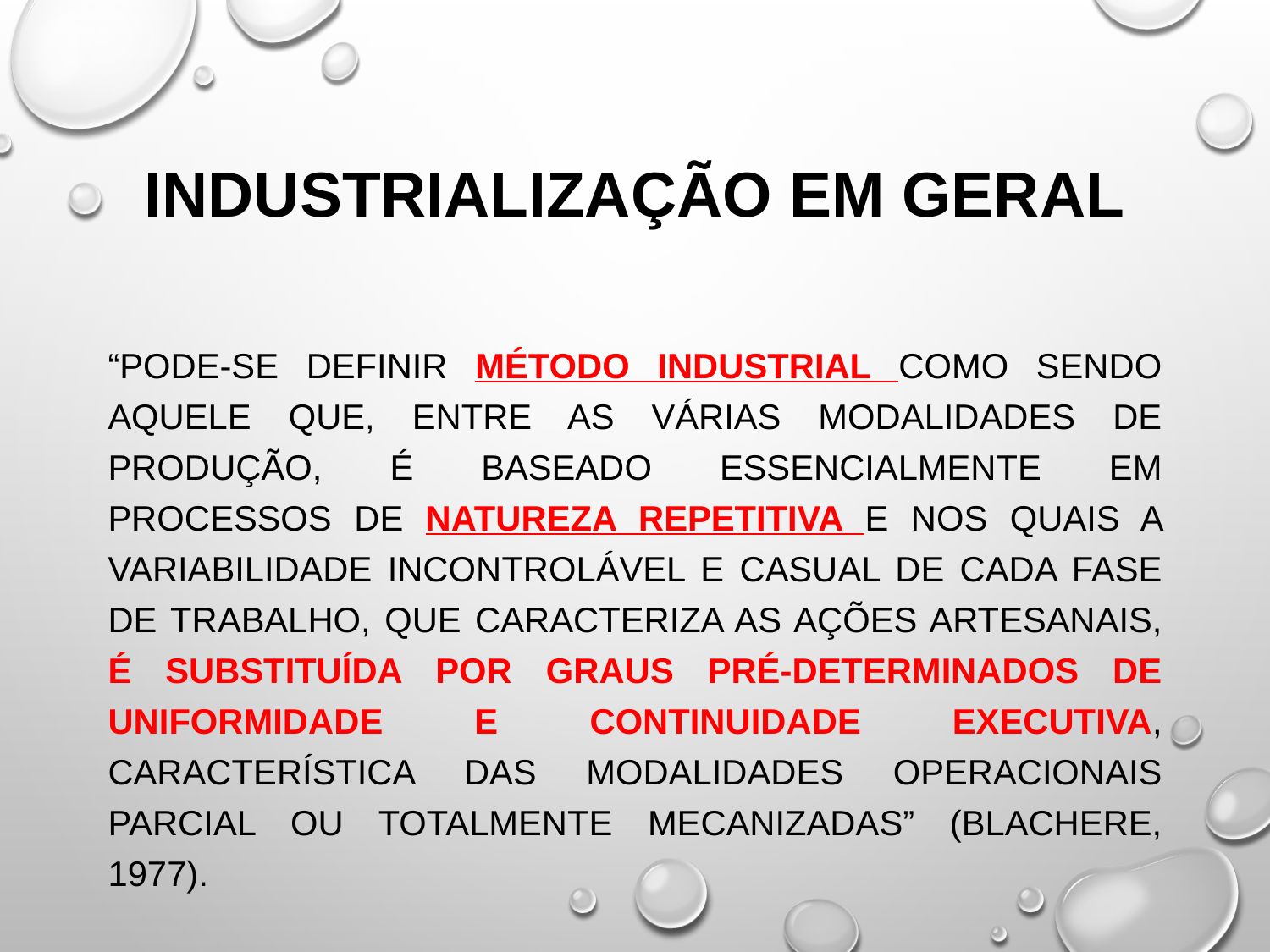

# Industrialização em Geral
“Pode-se definir método industrial como sendo aquele que, entre as várias modalidades de produção, é baseado essencialmente em processos de natureza repetitiva e nos quais a variabilidade incontrolável e casual de cada fase de trabalho, que caracteriza as ações artesanais, é substituída por graus pré-determinados de uniformidade e continuidade executiva, característica das modalidades operacionais parcial ou totalmente mecanizadas” (Blachere, 1977).